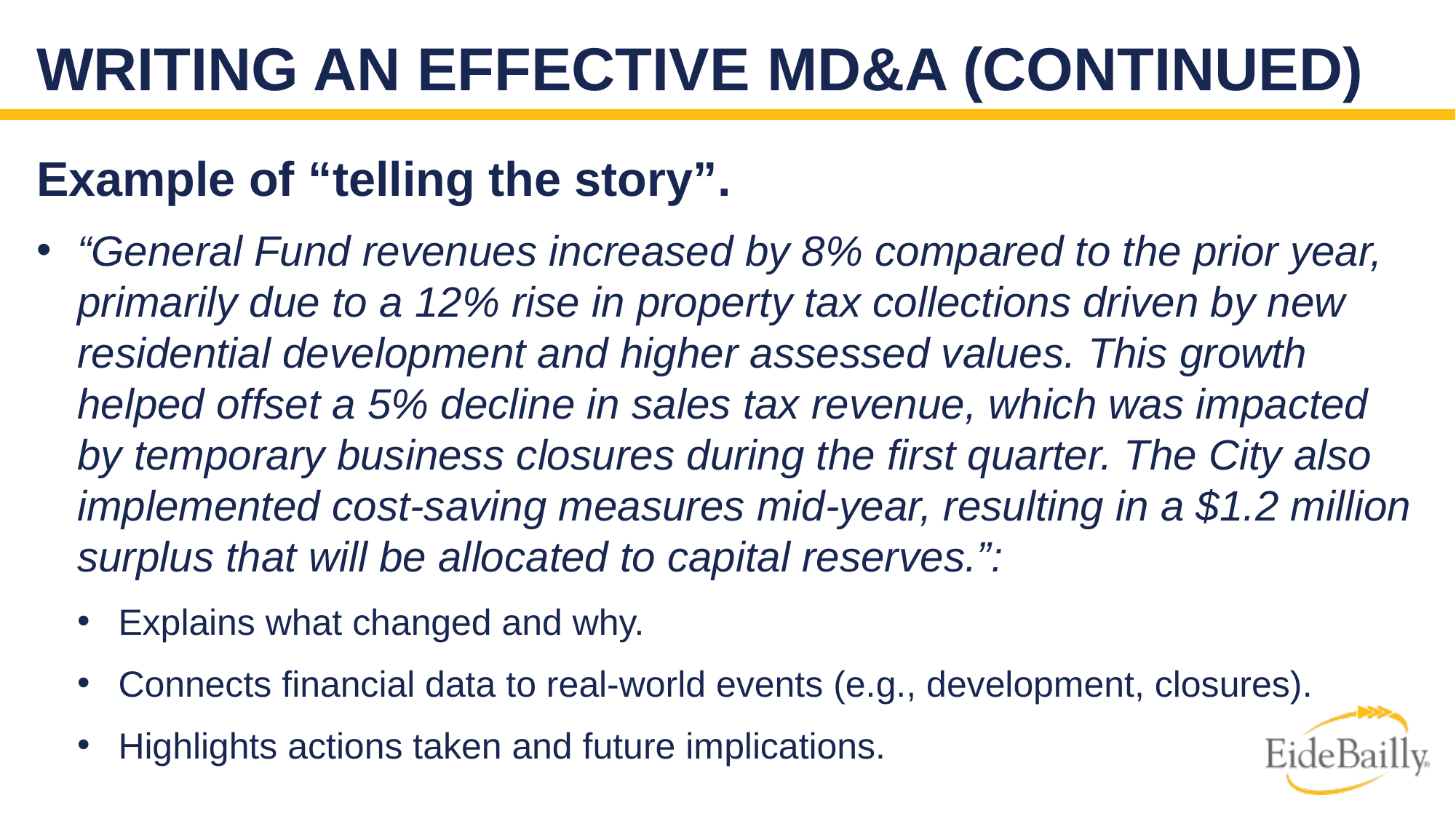

# Writing an effective MD&A (Continued)
Example of “telling the story”.
“General Fund revenues increased by 8% compared to the prior year, primarily due to a 12% rise in property tax collections driven by new residential development and higher assessed values. This growth helped offset a 5% decline in sales tax revenue, which was impacted by temporary business closures during the first quarter. The City also implemented cost-saving measures mid-year, resulting in a $1.2 million surplus that will be allocated to capital reserves.”:
Explains what changed and why.
Connects financial data to real-world events (e.g., development, closures).
Highlights actions taken and future implications.